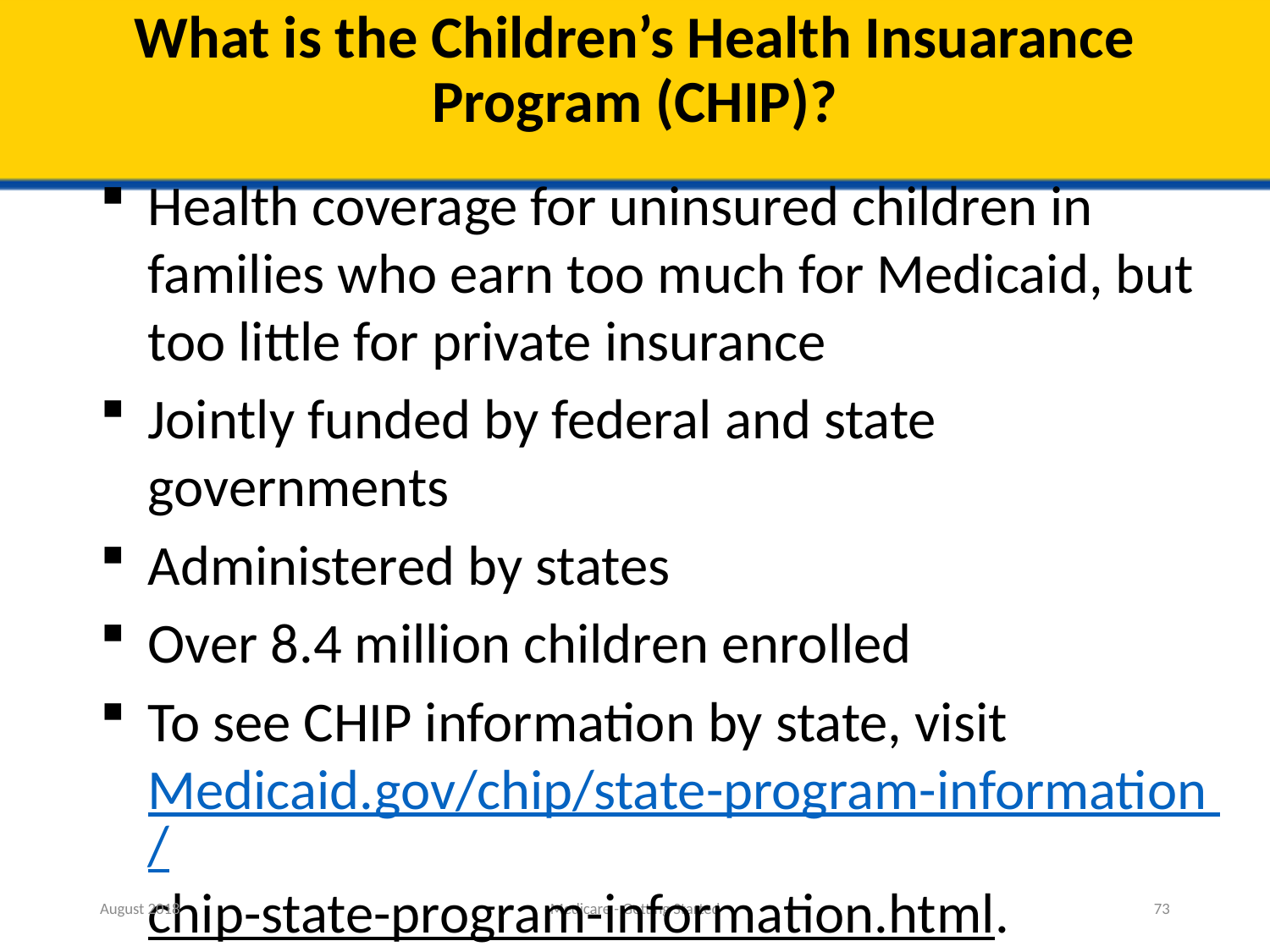

# What is the Children’s Health Insuarance Program (CHIP)?
Health coverage for uninsured children in families who earn too much for Medicaid, but too little for private insurance
Jointly funded by federal and state governments
Administered by states
Over 8.4 million children enrolled
To see CHIP information by state, visit Medicaid.gov/chip/state-program-information /chip-state-program-information.html.

August 2018
Medicare - Getting Started
73